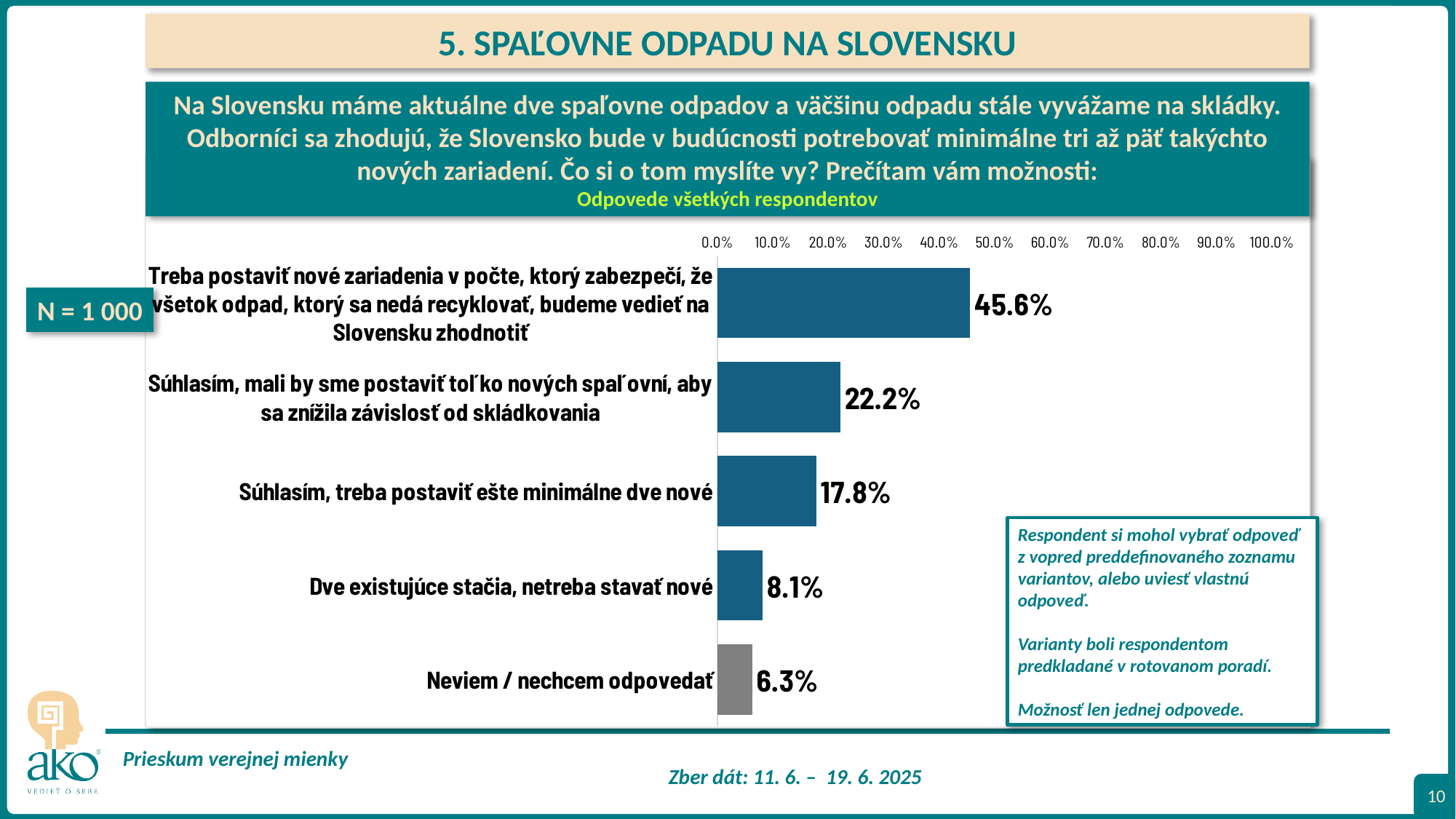

5. SPAĽOVNE ODPADU NA SLOVENSKU
Na Slovensku máme aktuálne dve spaľovne odpadov a väčšinu odpadu stále vyvážame na skládky. Odborníci sa zhodujú, že Slovensko bude v budúcnosti potrebovať minimálne tri až päť takýchto nových zariadení. Čo si o tom myslíte vy? Prečítam vám možnosti:
Odpovede všetkých respondentov

### Chart

| Category |  |
|---|---|
| Treba postaviť nové zariadenia v počte, ktorý zabezpečí, že všetok odpad, ktorý sa nedá recyklovať, budeme vedieť na Slovensku zhodnotiť | 0.45577490562817635 |
| Súhlasím, mali by sme postaviť toľko nových spaľovní, aby sa znížila závislosť od skládkovania | 0.22182664368148586 |
| Súhlasím, treba postaviť ešte minimálne dve nové | 0.1782140086409399 |
| Dve existujúce stačia, netreba stavať nové | 0.08145764614373668 |
| Neviem / nechcem odpovedať | 0.06272679590566121 |

### Chart: Vaša životná úroveň sa:

| Category |
|---|
N = 1 000
Respondent si mohol vybrať odpoveď z vopred preddefinovaného zoznamu variantov, alebo uviesť vlastnú odpoveď.

Varianty boli respondentom predkladané v rotovanom poradí.

Možnosť len jednej odpovede.
10